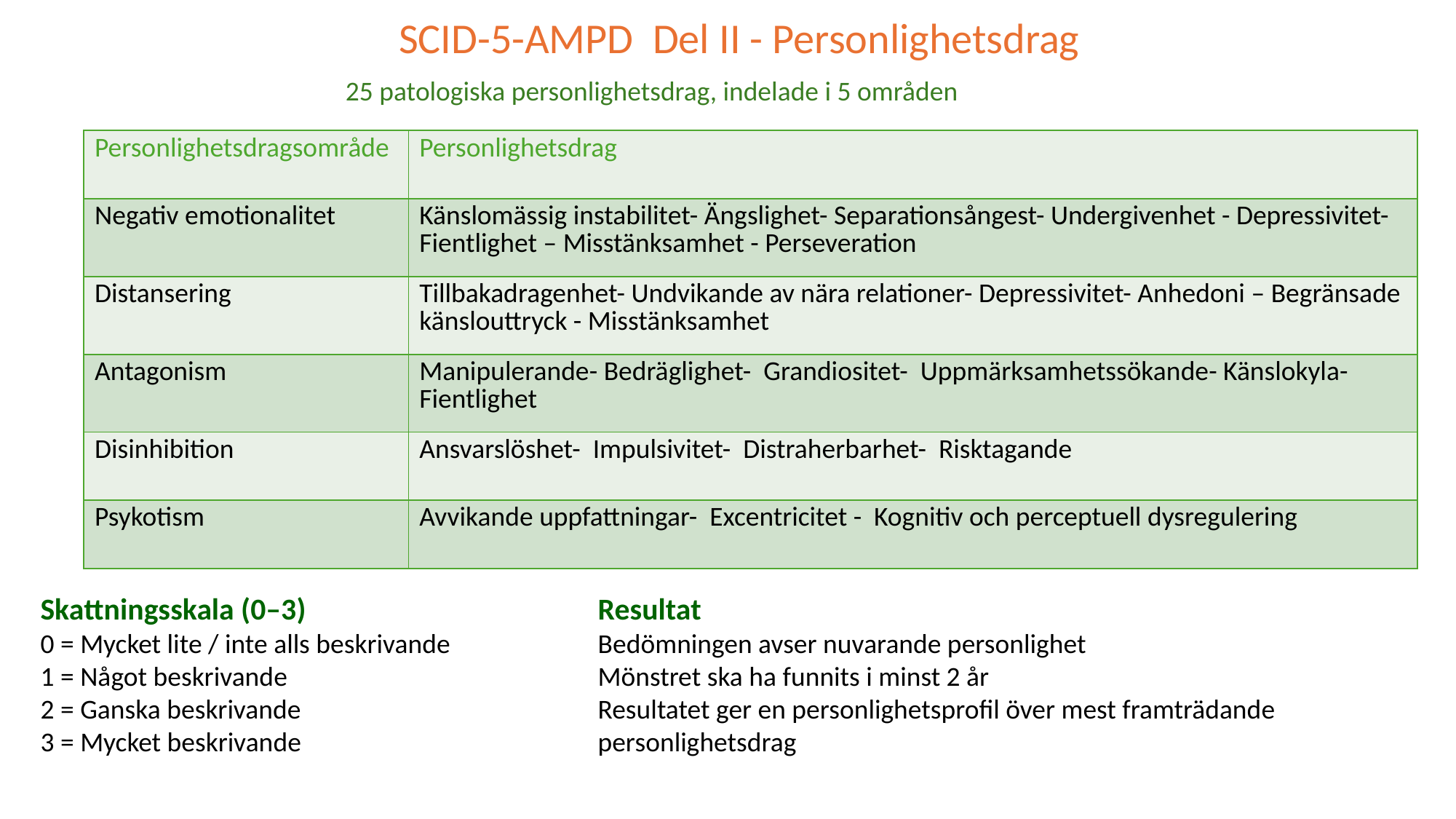

SCID-5-AMPD  Del II - Personlighetsdrag
                       25 patologiska personlighetsdrag, indelade i 5 områden
| Personlighetsdragsområde | Personlighetsdrag |
| --- | --- |
| Negativ emotionalitet | Känslomässig instabilitet- Ängslighet- Separationsångest- Undergivenhet - Depressivitet- Fientlighet – Misstänksamhet - Perseveration |
| Distansering | Tillbakadragenhet- Undvikande av nära relationer- Depressivitet- Anhedoni – Begränsade känslouttryck - Misstänksamhet |
| Antagonism | Manipulerande- Bedräglighet- Grandiositet- Uppmärksamhetssökande- Känslokyla- Fientlighet |
| Disinhibition | Ansvarslöshet- Impulsivitet- Distraherbarhet- Risktagande |
| Psykotism | Avvikande uppfattningar- Excentricitet - Kognitiv och perceptuell dysregulering |

Skattningsskala (0–3)
0 = Mycket lite / inte alls beskrivande
1 = Något beskrivande
2 = Ganska beskrivande
3 = Mycket beskrivande

Resultat
Bedömningen avser nuvarande personlighet
Mönstret ska ha funnits i minst 2 år
Resultatet ger en personlighetsprofil över mest framträdande personlighetsdrag